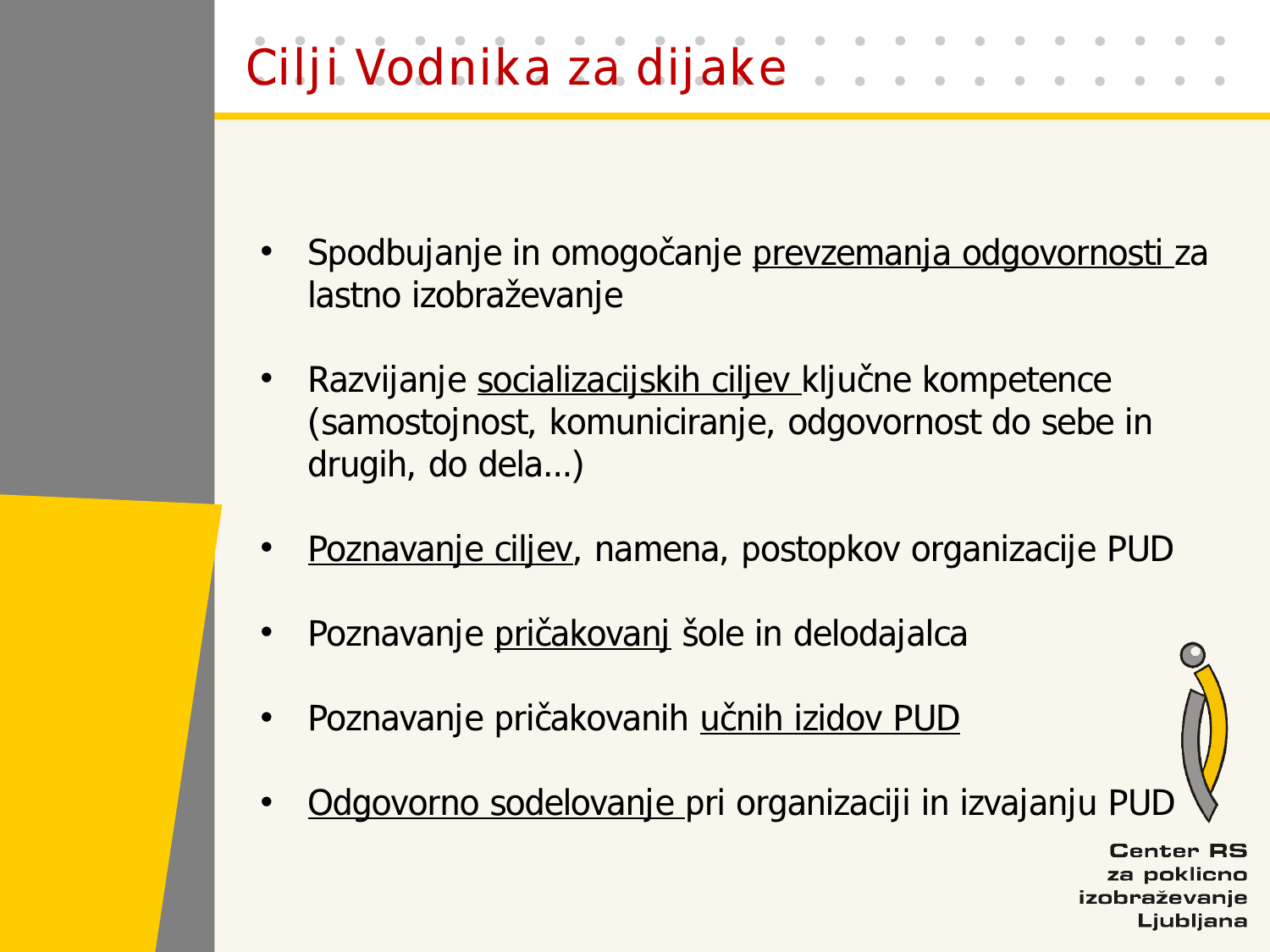

Cilji Vodnika za dijake

Spodbujanje in omogočanje prevzemanja odgovornosti za lastno izobraževanje

Razvijanje socializacijskih ciljev ključne kompetence (samostojnost, komuniciranje, odgovornost do sebe in drugih, do dela…)
Poznavanje ciljev, namena, postopkov organizacije PUD
Poznavanje pričakovanj šole in delodajalca
Poznavanje pričakovanih učnih izidov PUD
Odgovorno sodelovanje pri organizaciji in izvajanju PUD